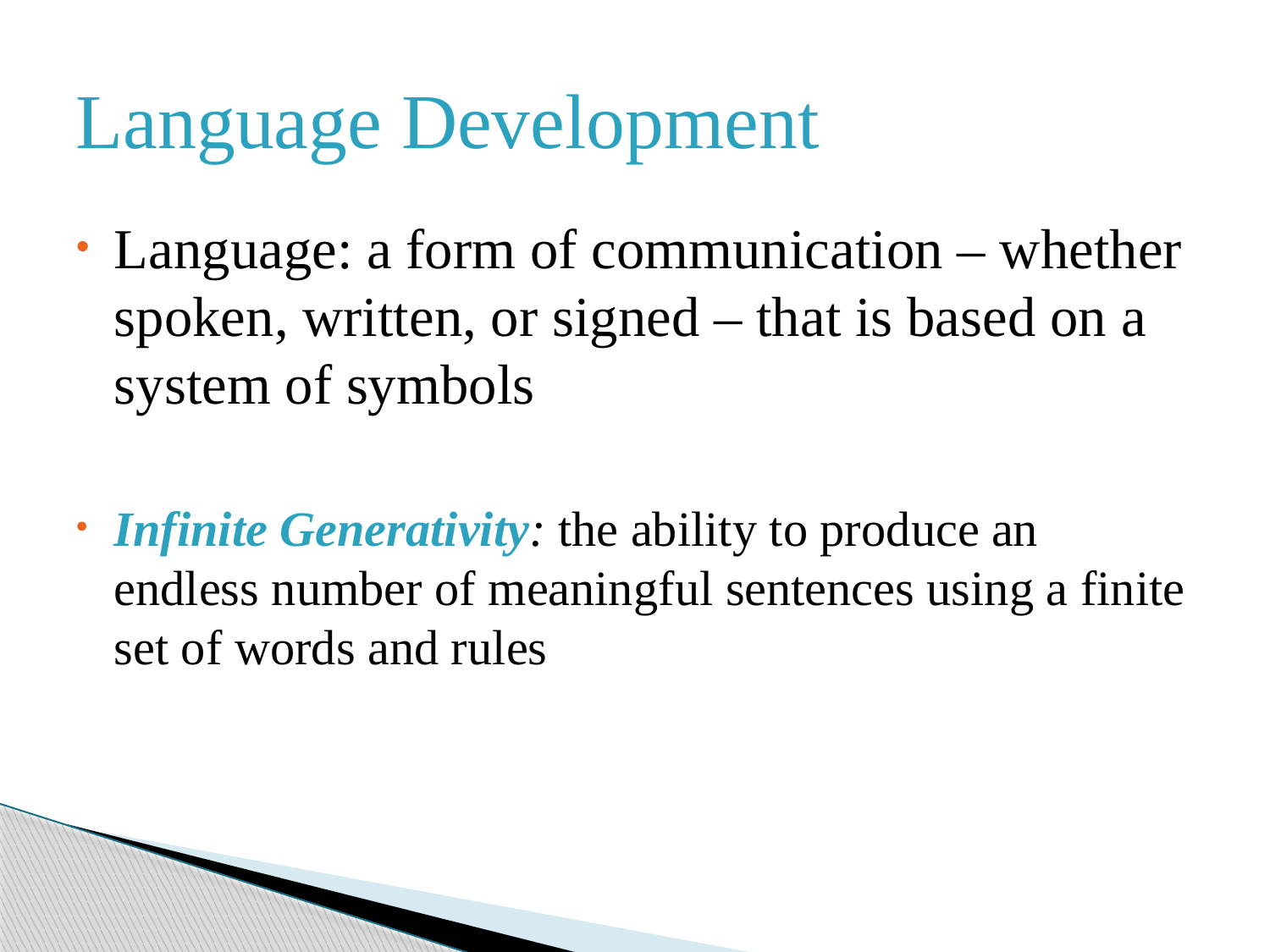

# Language Development
Language: a form of communication – whether spoken, written, or signed – that is based on a system of symbols

Infinite Generativity: the ability to produce an endless number of meaningful sentences using a finite set of words and rules